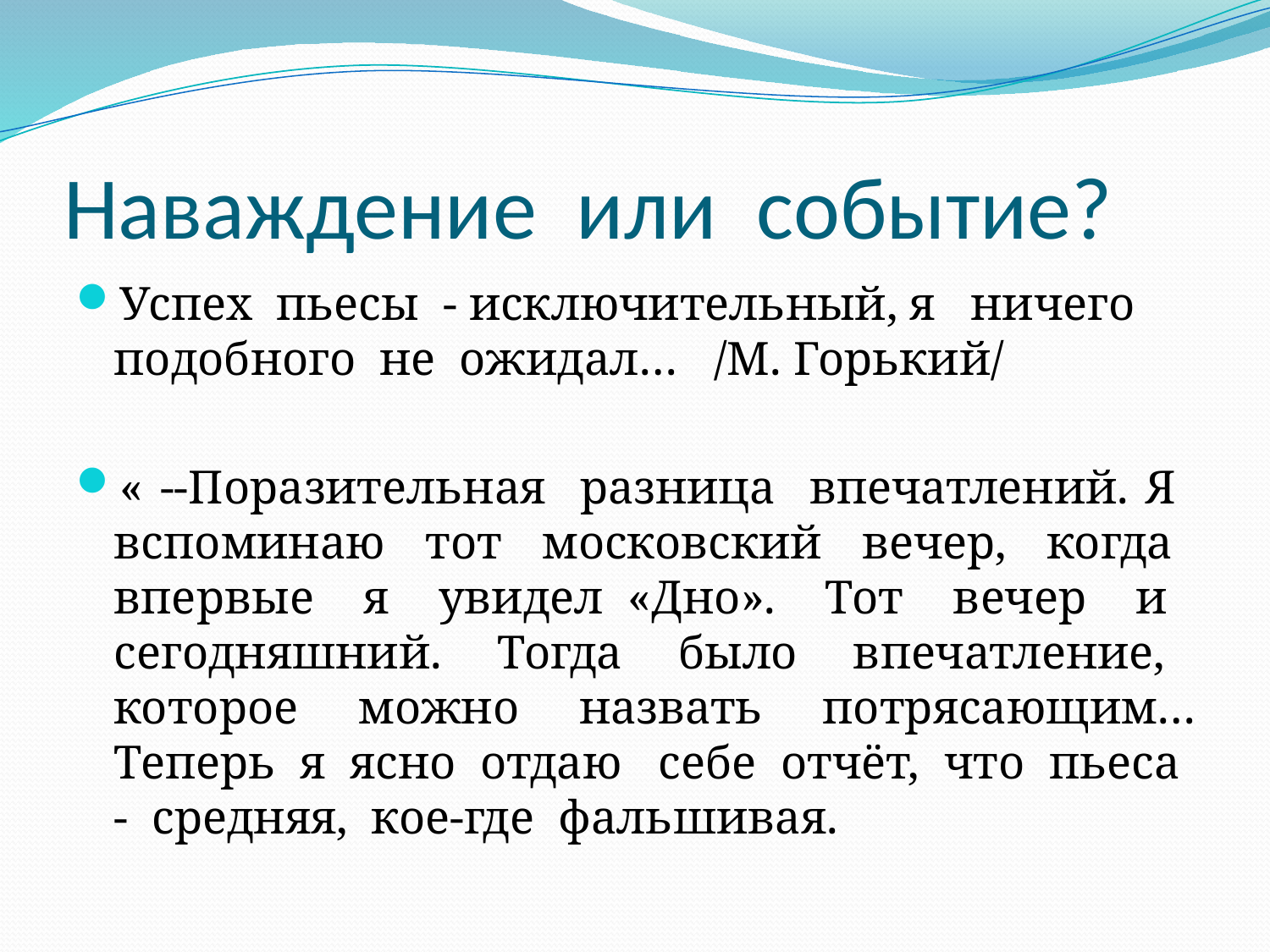

# Наваждение  или  событие?
Успех  пьесы  - исключительный, я   ничего  подобного  не  ожидал…   /М. Горький/

« --Поразительная  разница  впечатлений. Я  вспоминаю  тот  московский  вечер,  когда  впервые  я  увидел «Дно».  Тот  вечер  и  сегодняшний.  Тогда  было  впечатление,  которое  можно  назвать  потрясающим…Теперь  я  ясно  отдаю   себе  отчёт,  что  пьеса  -  средняя,  кое-где  фальшивая.